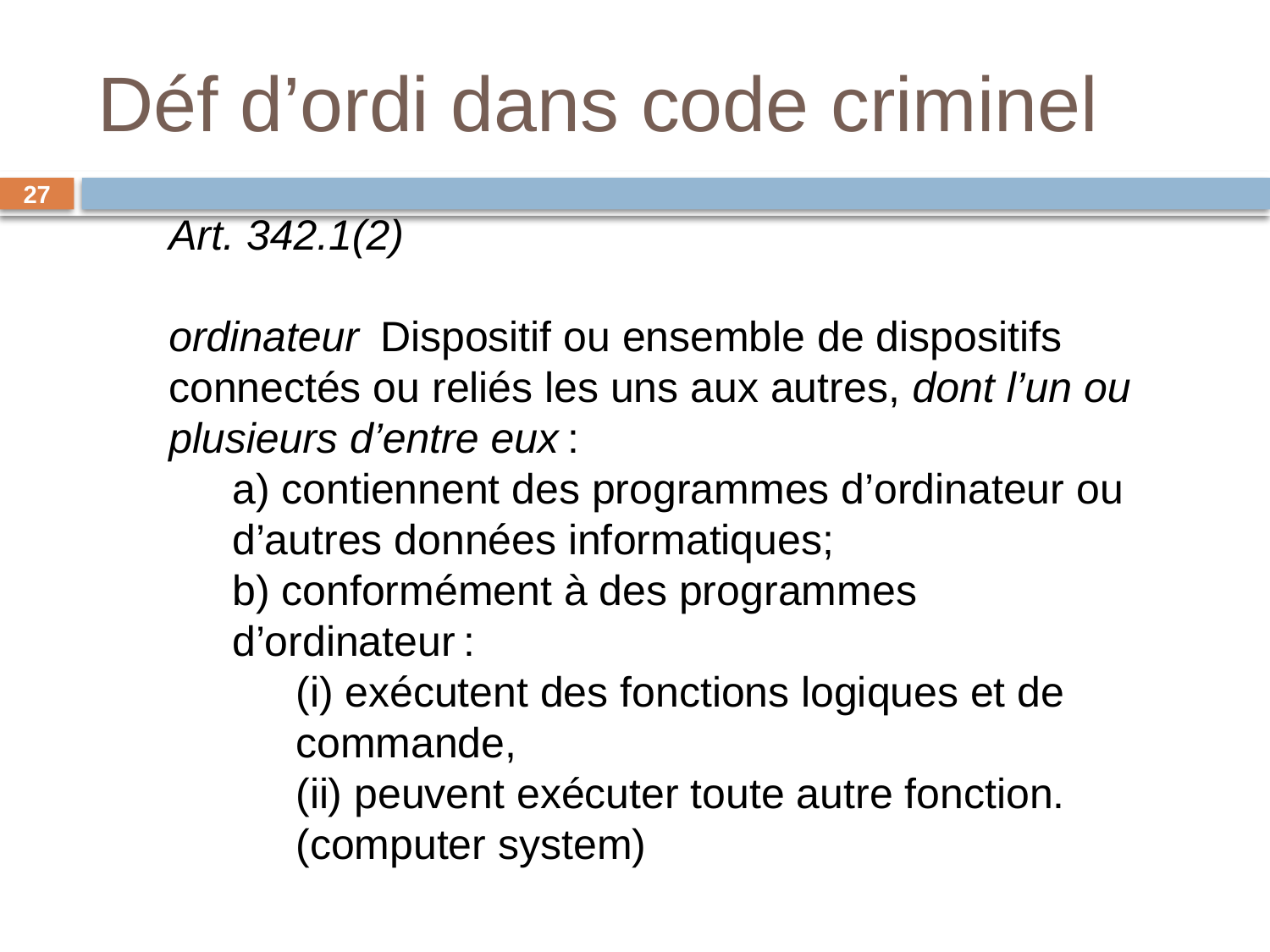

# Déf d’ordi dans code criminel

Art. 342.1(2)

ordinateur Dispositif ou ensemble de dispositifs connectés ou reliés les uns aux autres, dont l’un ou plusieurs d’entre eux :
a) contiennent des programmes d’ordinateur ou d’autres données informatiques;
b) conformément à des programmes d’ordinateur :
(i) exécutent des fonctions logiques et de commande,
(ii) peuvent exécuter toute autre fonction. (computer system)
27